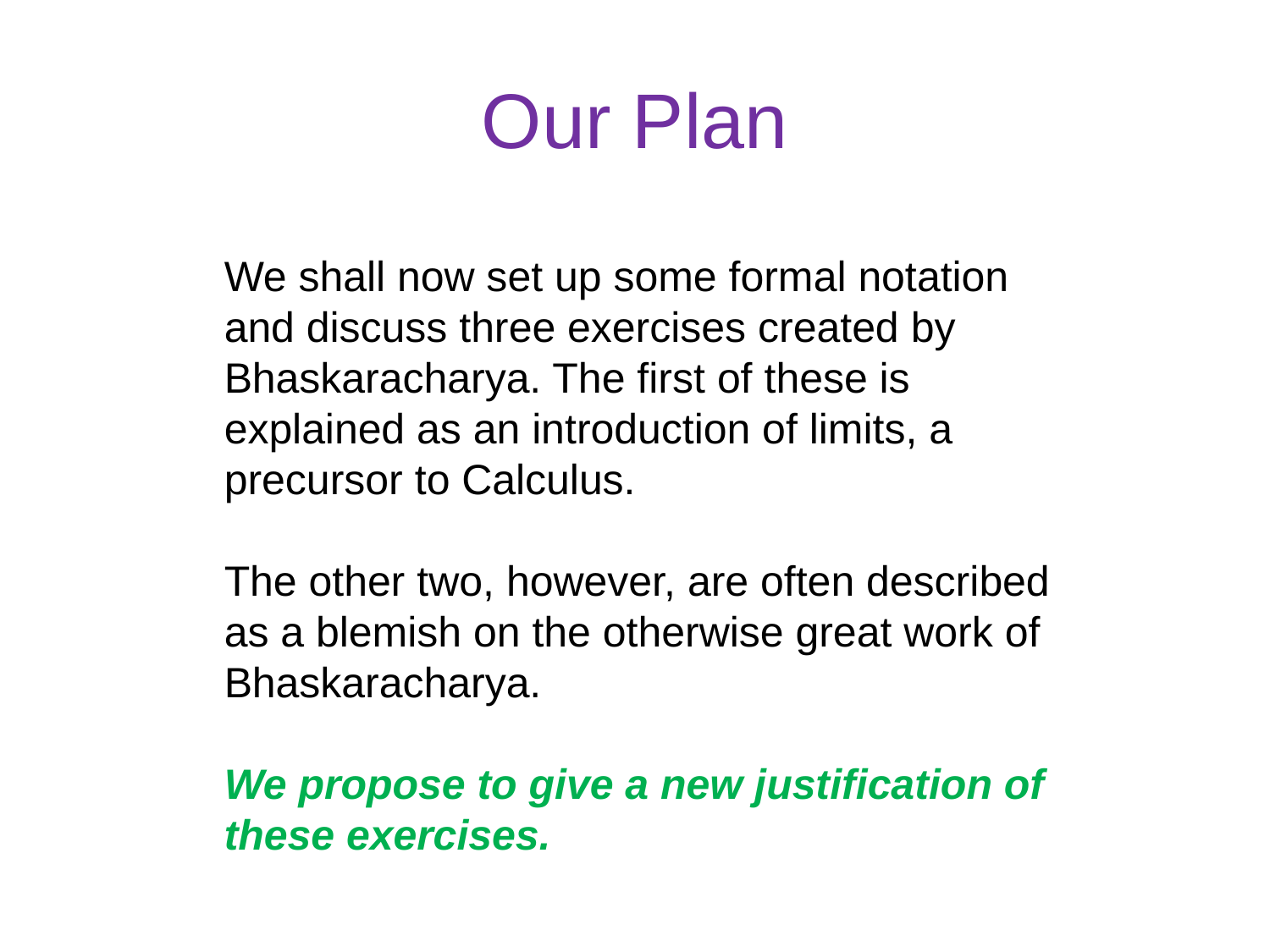

# Our Plan
We shall now set up some formal notation and discuss three exercises created by Bhaskaracharya. The first of these is explained as an introduction of limits, a precursor to Calculus.
The other two, however, are often described as a blemish on the otherwise great work of Bhaskaracharya.

We propose to give a new justification of these exercises.